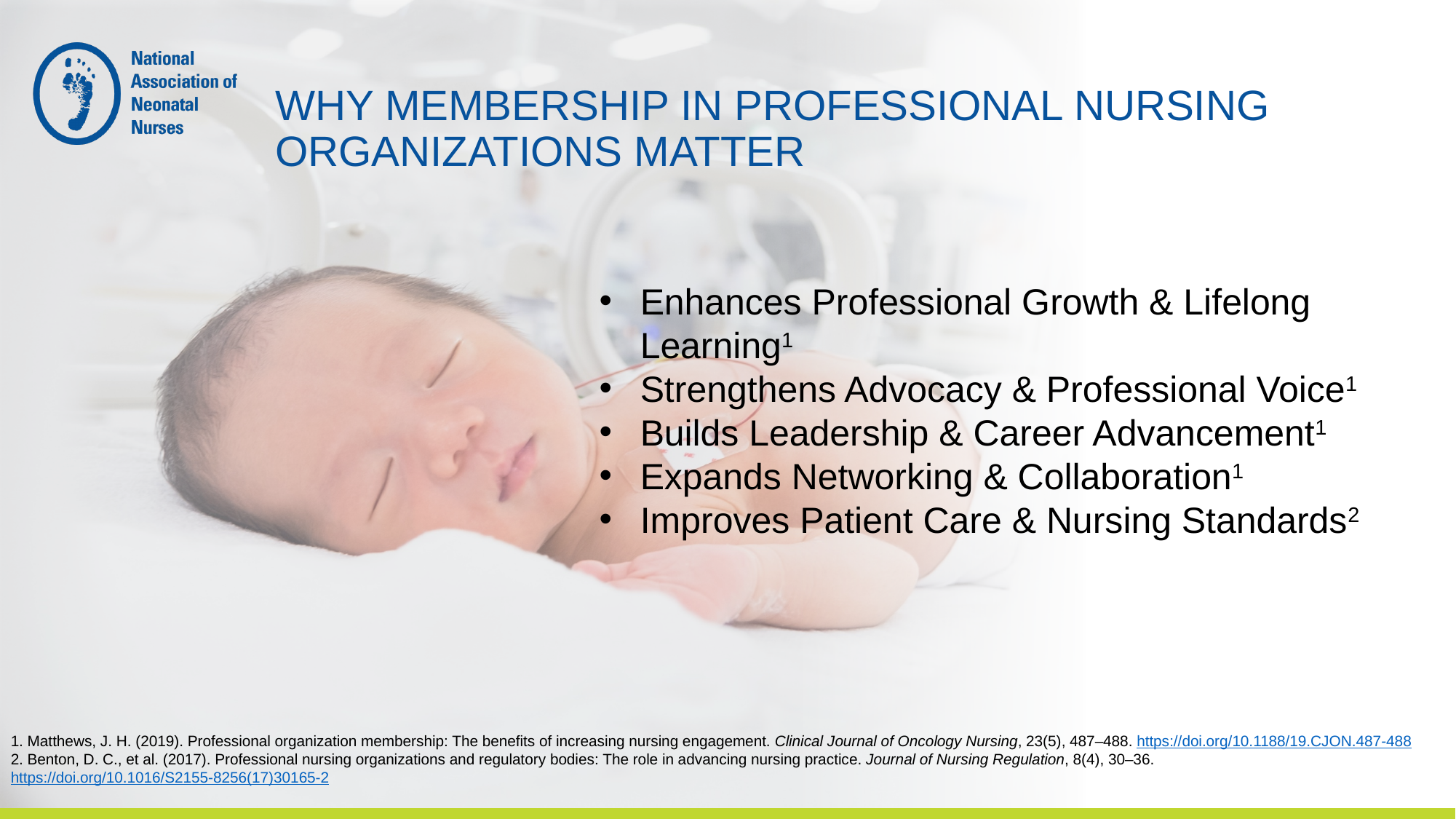

# WHY MEMBERSHIP IN PROFESSIONAL NURSING ORGANIZATIONS MATTER
Enhances Professional Growth & Lifelong Learning1
Strengthens Advocacy & Professional Voice1
Builds Leadership & Career Advancement1
Expands Networking & Collaboration1
Improves Patient Care & Nursing Standards2
1. Matthews, J. H. (2019). Professional organization membership: The benefits of increasing nursing engagement. Clinical Journal of Oncology Nursing, 23(5), 487–488. https://doi.org/10.1188/19.CJON.487-488
2. Benton, D. C., et al. (2017). Professional nursing organizations and regulatory bodies: The role in advancing nursing practice. Journal of Nursing Regulation, 8(4), 30–36. https://doi.org/10.1016/S2155-8256(17)30165-2